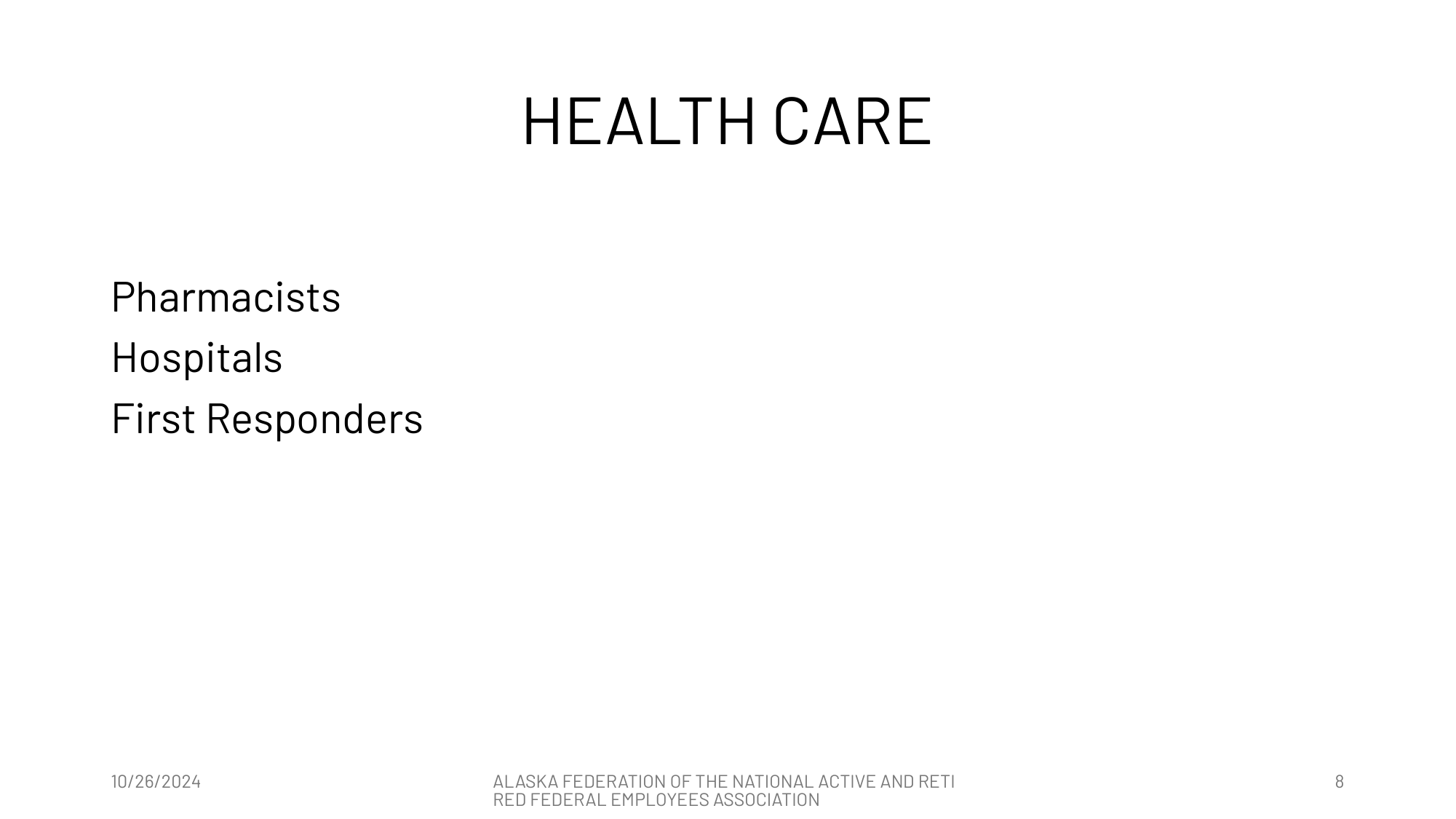

# HEALTH CARE

Pharmacists
Hospitals
First Responders
10/26/2024
ALASKA FEDERATION OF THE NATIONAL ACTIVE AND RETIRED FEDERAL EMPLOYEES ASSOCIATION
8